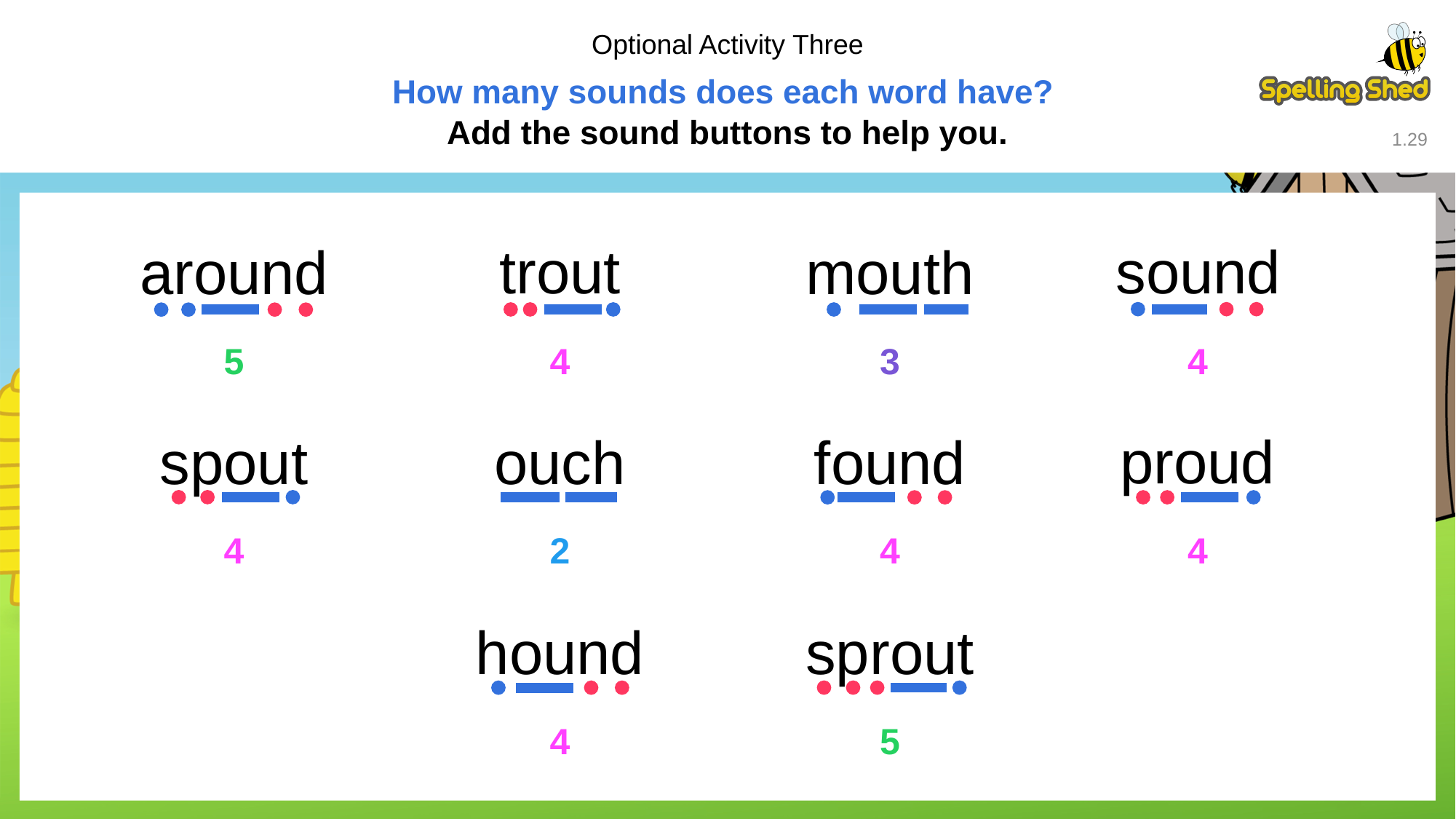

Optional Activity Three
How many sounds does each word have?
Add the sound buttons to help you.
1.29
trout
sound
around
mouth

5
4
3
4
proud
spout
found
ouch

4
4
4
2
hound
sprout

4
5